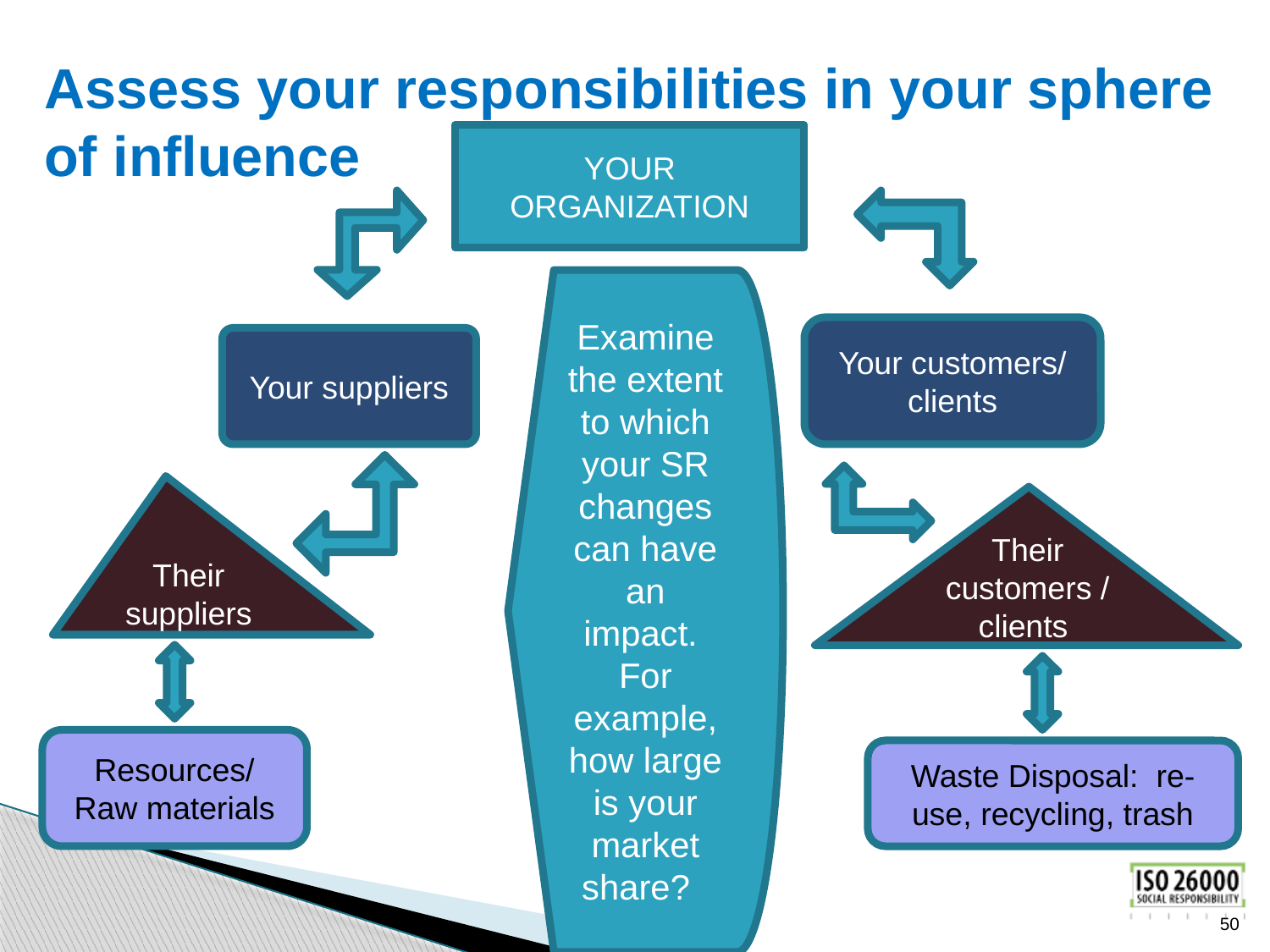

Assess your responsibilities in your sphere of influence
YOUR ORGANIZATION

Examine the extent to which your SR changes can have an impact.
For example, how large is your market share?
Your customers/ clients
Your suppliers

Their suppliers

Their customers / clients

Resources/ Raw materials
Waste Disposal:  re-use, recycling, trash
50